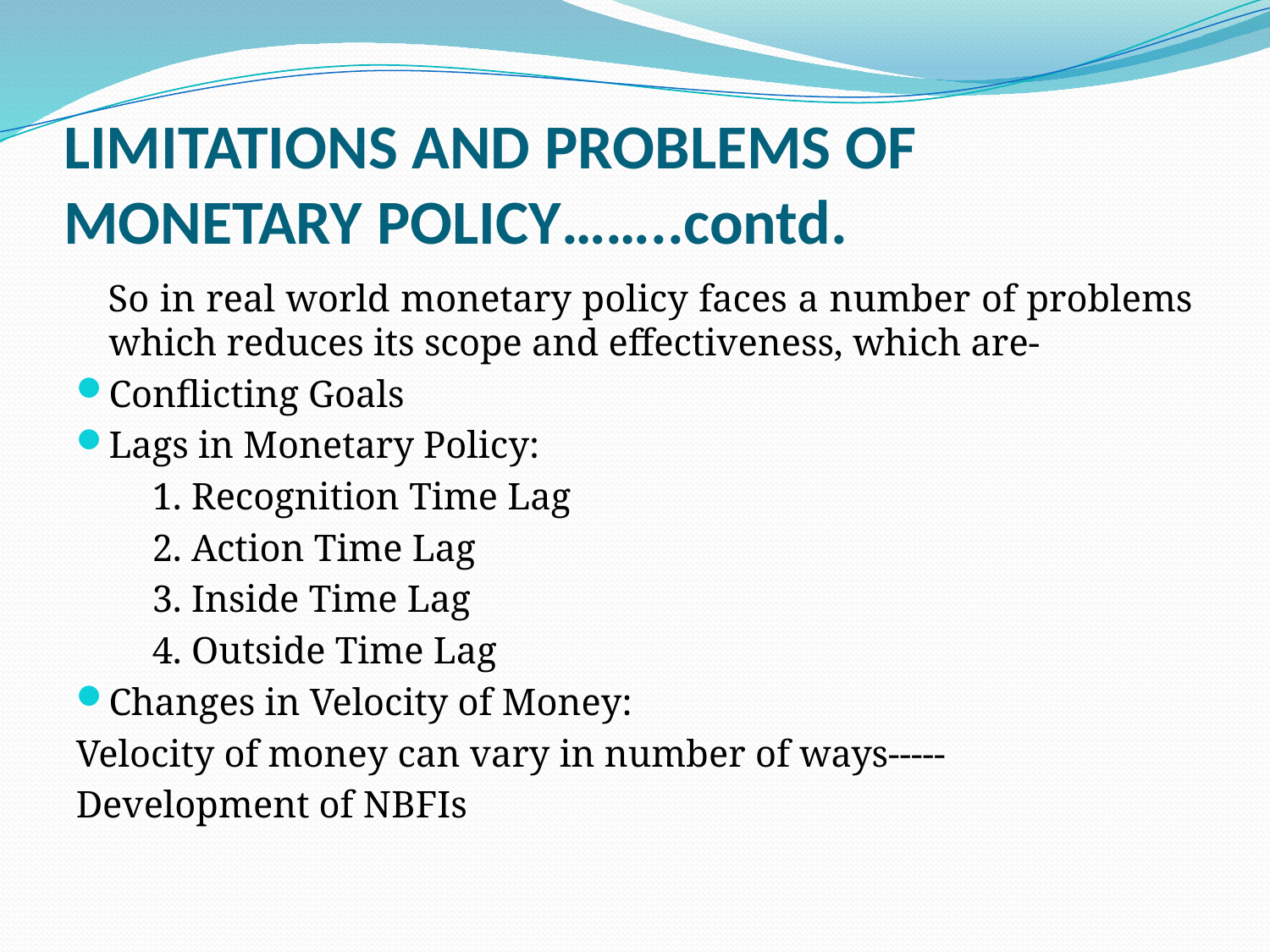

# LIMITATIONS AND PROBLEMS OF MONETARY POLICY……..contd.
   So in real world monetary policy faces a number of problems which reduces its scope and effectiveness, which are-
Conflicting Goals
Lags in Monetary Policy:
        1. Recognition Time Lag
        2. Action Time Lag
        3. Inside Time Lag
        4. Outside Time Lag
Changes in Velocity of Money:
Velocity of money can vary in number of ways-----
Development of NBFIs